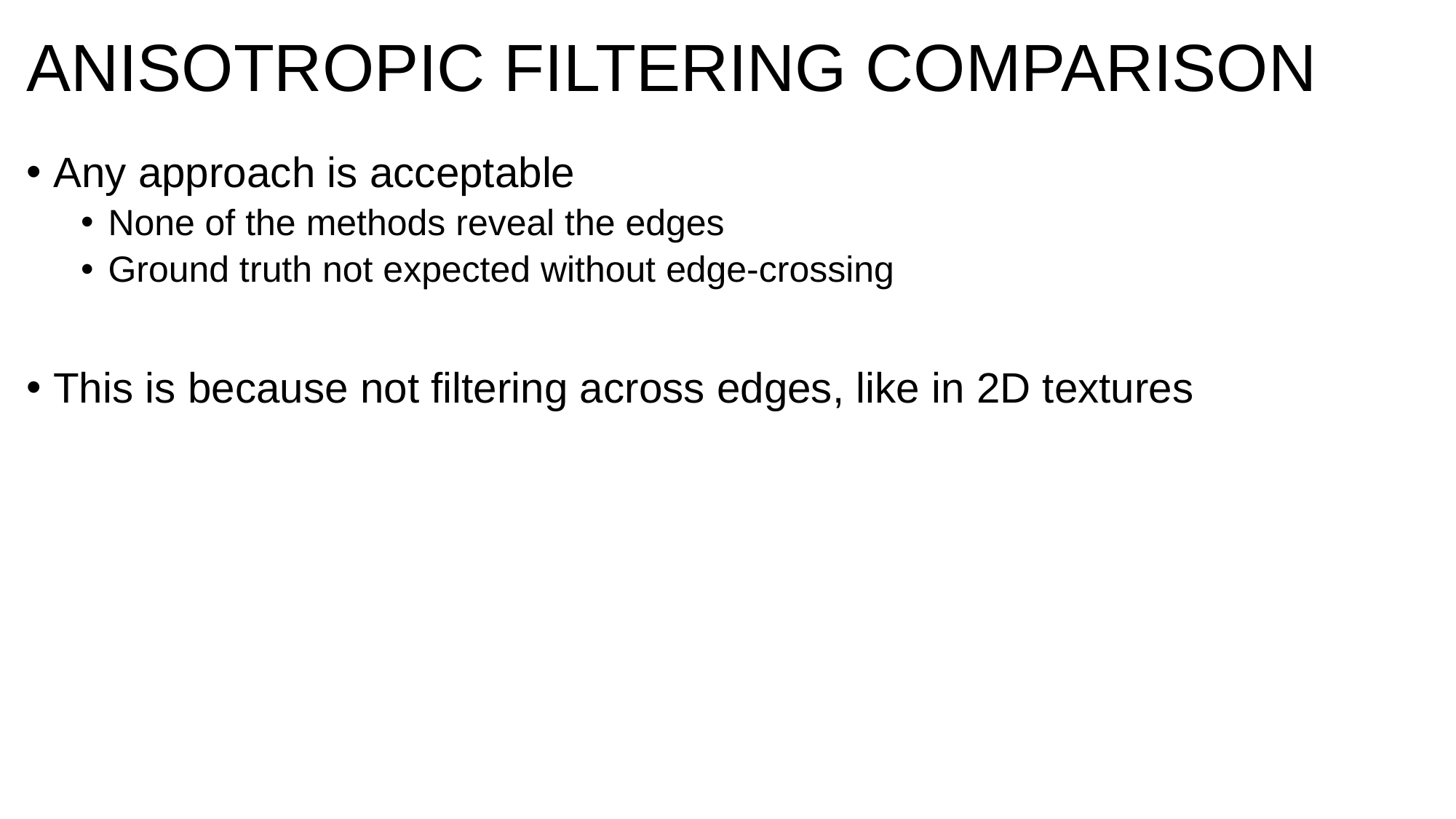

# Anisotropic Filtering Comparison
Any approach is acceptable
None of the methods reveal the edges
Ground truth not expected without edge-crossing

This is because not filtering across edges, like in 2D textures